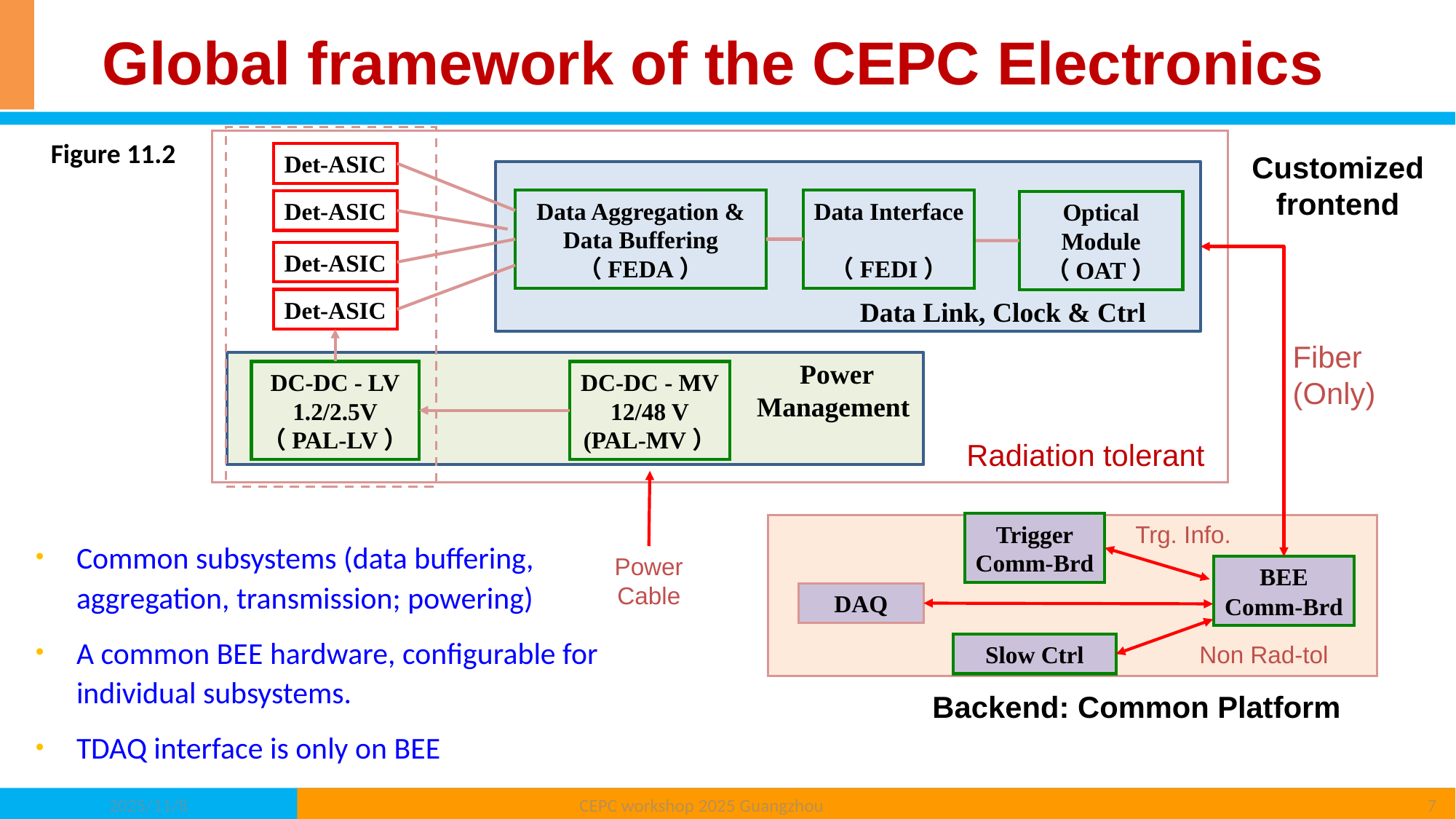

# Global framework of the CEPC Electronics

Customized frontend
Det-ASIC
Data Interface

（FEDI）
Data Aggregation & Data Buffering （FEDA）
Optical Module
（OAT）
Det-ASIC
Det-ASIC
Det-ASIC
Fiber
(Only)
DC-DC - LV
1.2/2.5V
（PAL-LV）
DC-DC - MV
12/48 V
(PAL-MV）
Radiation tolerant
Trg. Info.

Trigger
Comm-Brd
Power Cable
BEE
Comm-Brd
DAQ
Non Rad-tol
Slow Ctrl
Backend: Common Platform
Figure 11.2

Data Link, Clock & Ctrl
Power Management

Common subsystems (data buffering, aggregation, transmission; powering)
A common BEE hardware, configurable for individual subsystems.
TDAQ interface is only on BEE
CEPC workshop 2025 Guangzhou
2025/11/8
7